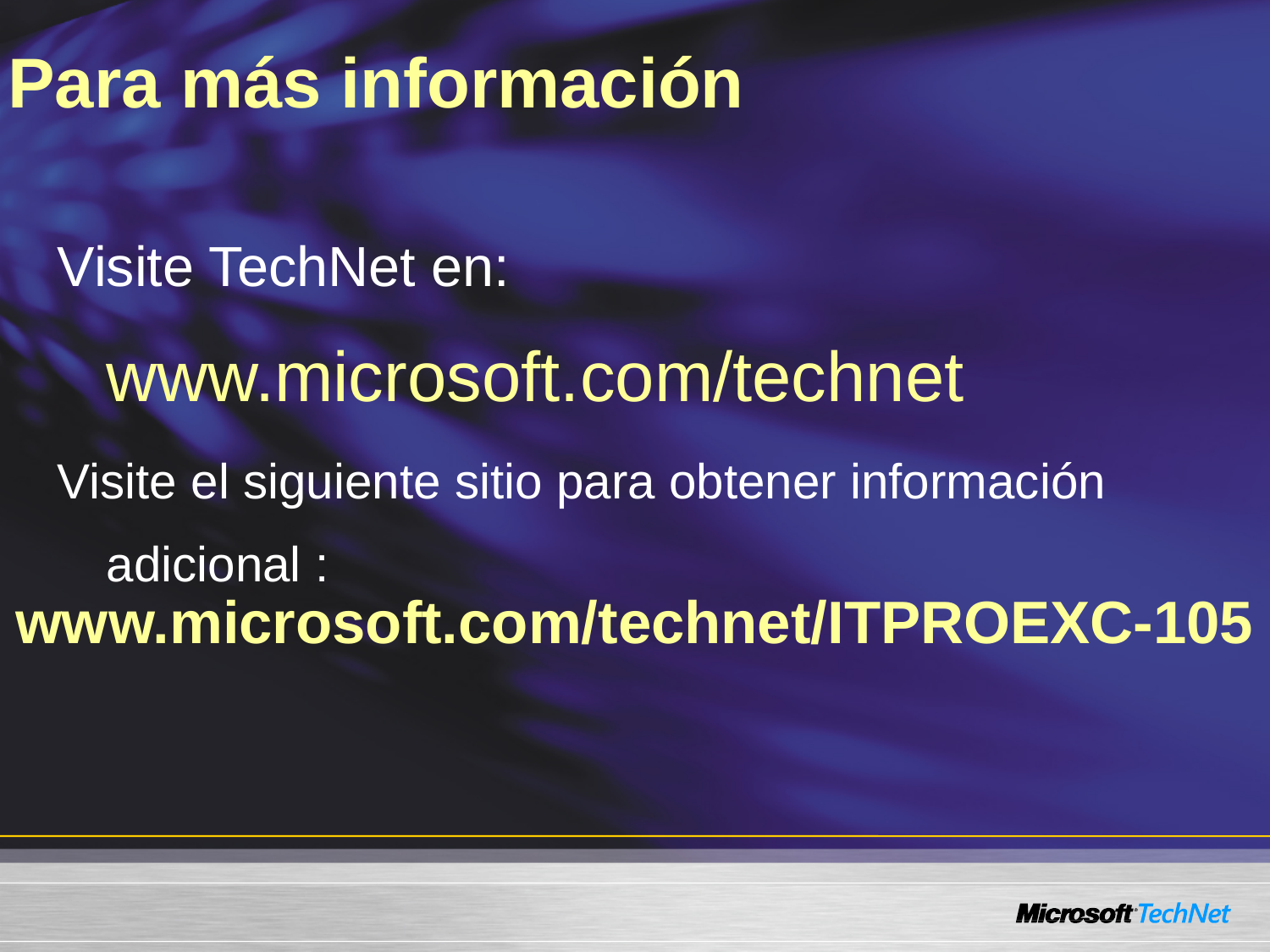

# Para más información
Visite TechNet en: www.microsoft.com/technet
Visite el siguiente sitio para obtener información adicional :
www.microsoft.com/technet/ITPROEXC-105